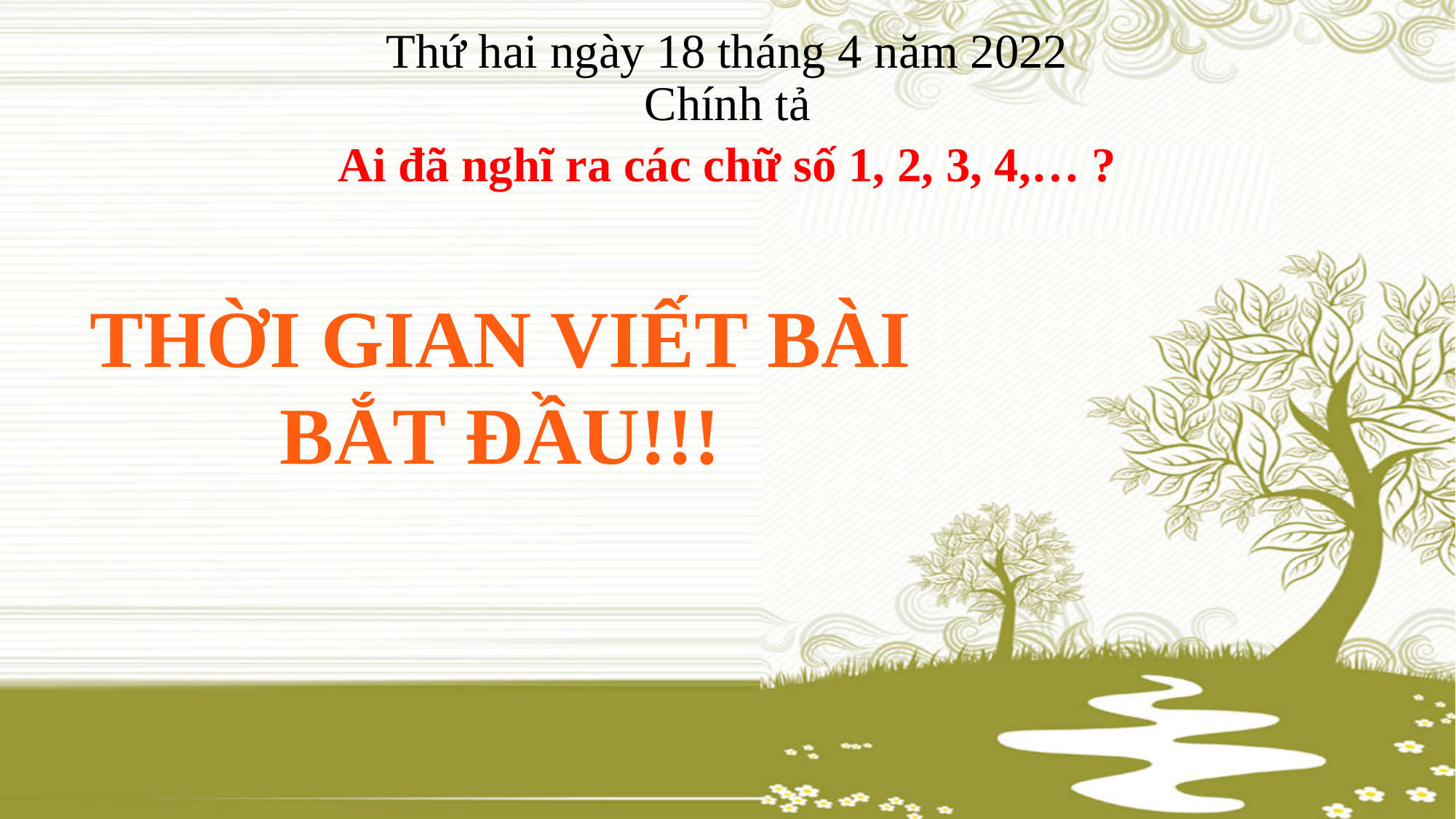

Thứ hai ngày 18 tháng 4 năm 2022
Chính tả
Ai đã nghĩ ra các chữ số 1, 2, 3, 4,… ?
THỜI GIAN VIẾT BÀI
BẮT ĐẦU!!!